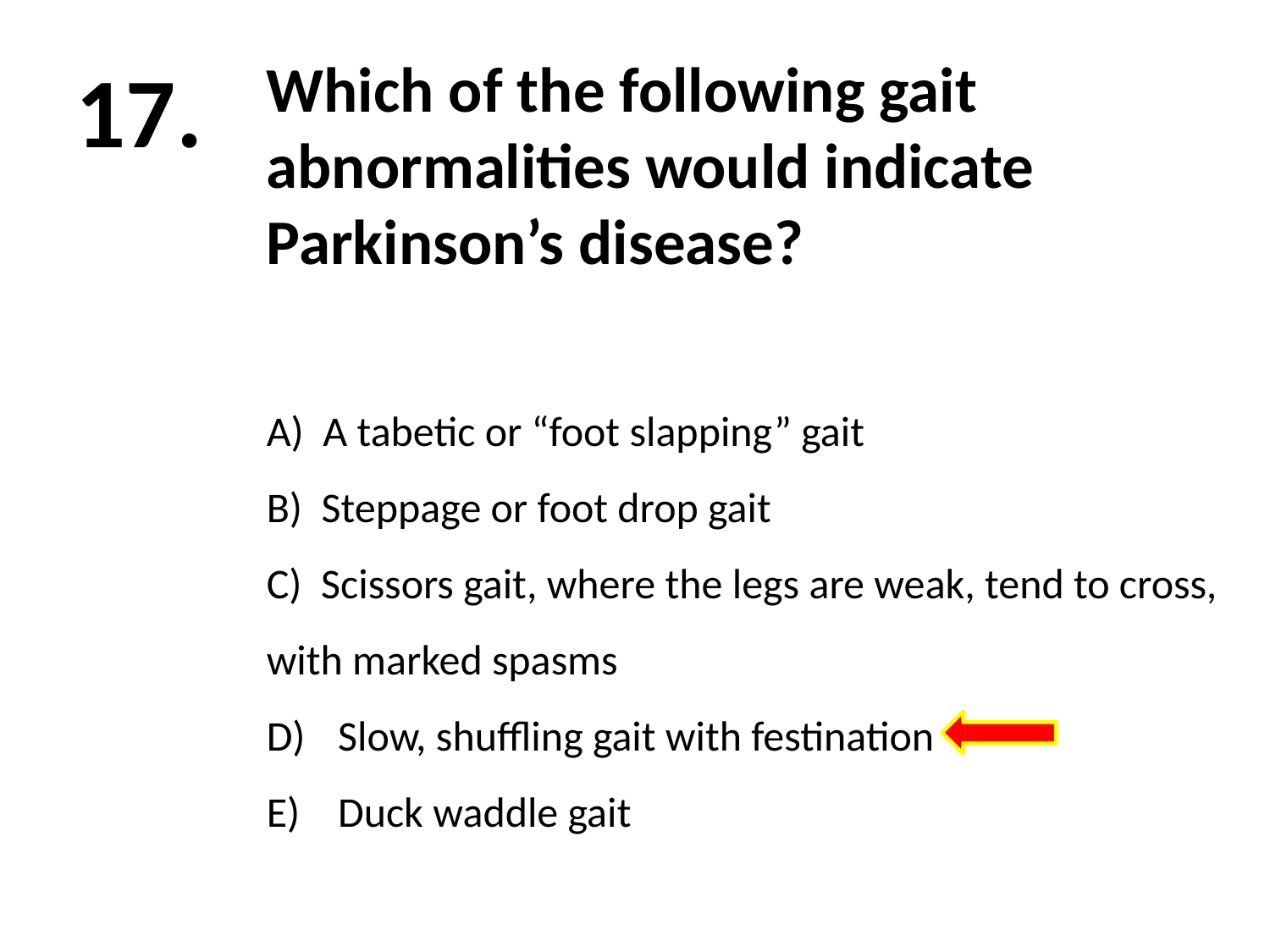

17.
Which of the following gait abnormalities would indicate Parkinson’s disease?

A)  A tabetic or “foot slapping” gait
B)  Steppage or foot drop gait
C)  Scissors gait, where the legs are weak, tend to cross, with marked spasms
Slow, shuffling gait with festination
Duck waddle gait